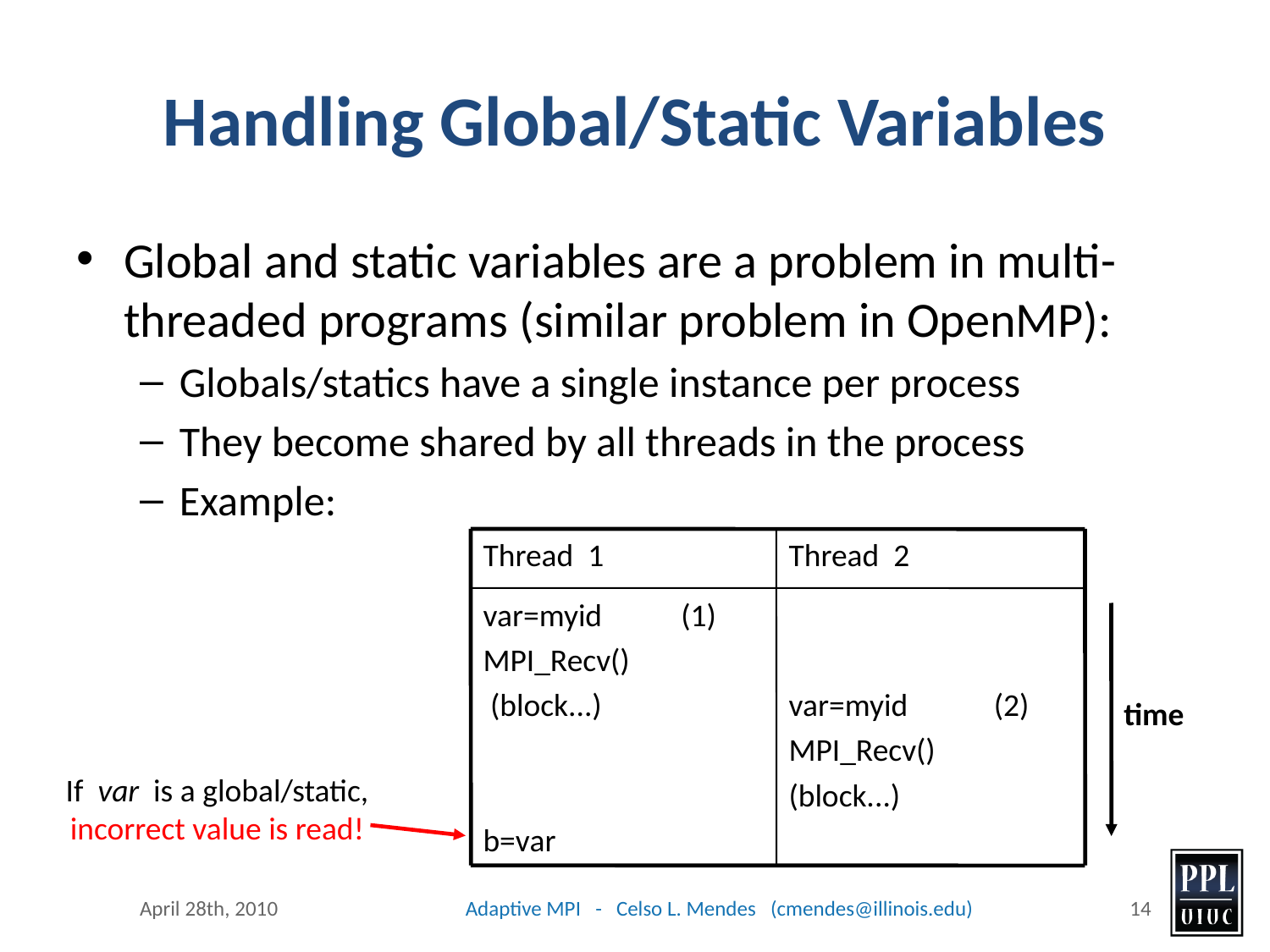

# Handling Global/Static Variables
Global and static variables are a problem in multi-threaded programs (similar problem in OpenMP):
Globals/statics have a single instance per process
They become shared by all threads in the process
Example:
Thread  1

Thread  2

var=myid           (1)‏
MPI_Recv()
 (block...)

b=var

var=myid            (2)‏
MPI_Recv()
(block...)

time
If  var  is a global/static, incorrect value is read!

April 28th, 2010
Adaptive MPI   -   Celso L. Mendes   (cmendes@illinois.edu)
14